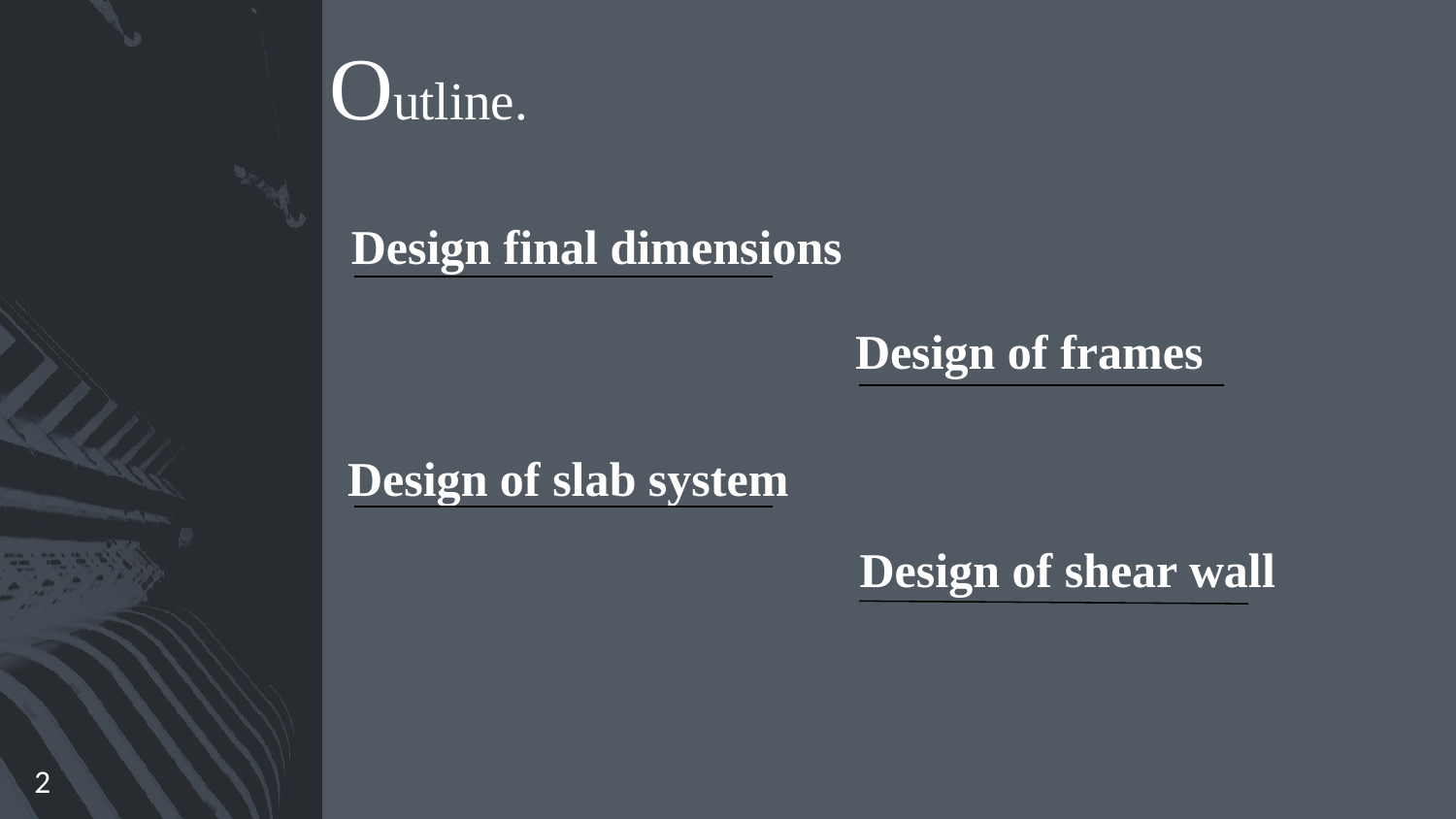

# Outline.
Design final dimensions
Design of frames
Design of slab system
Design of shear wall
2